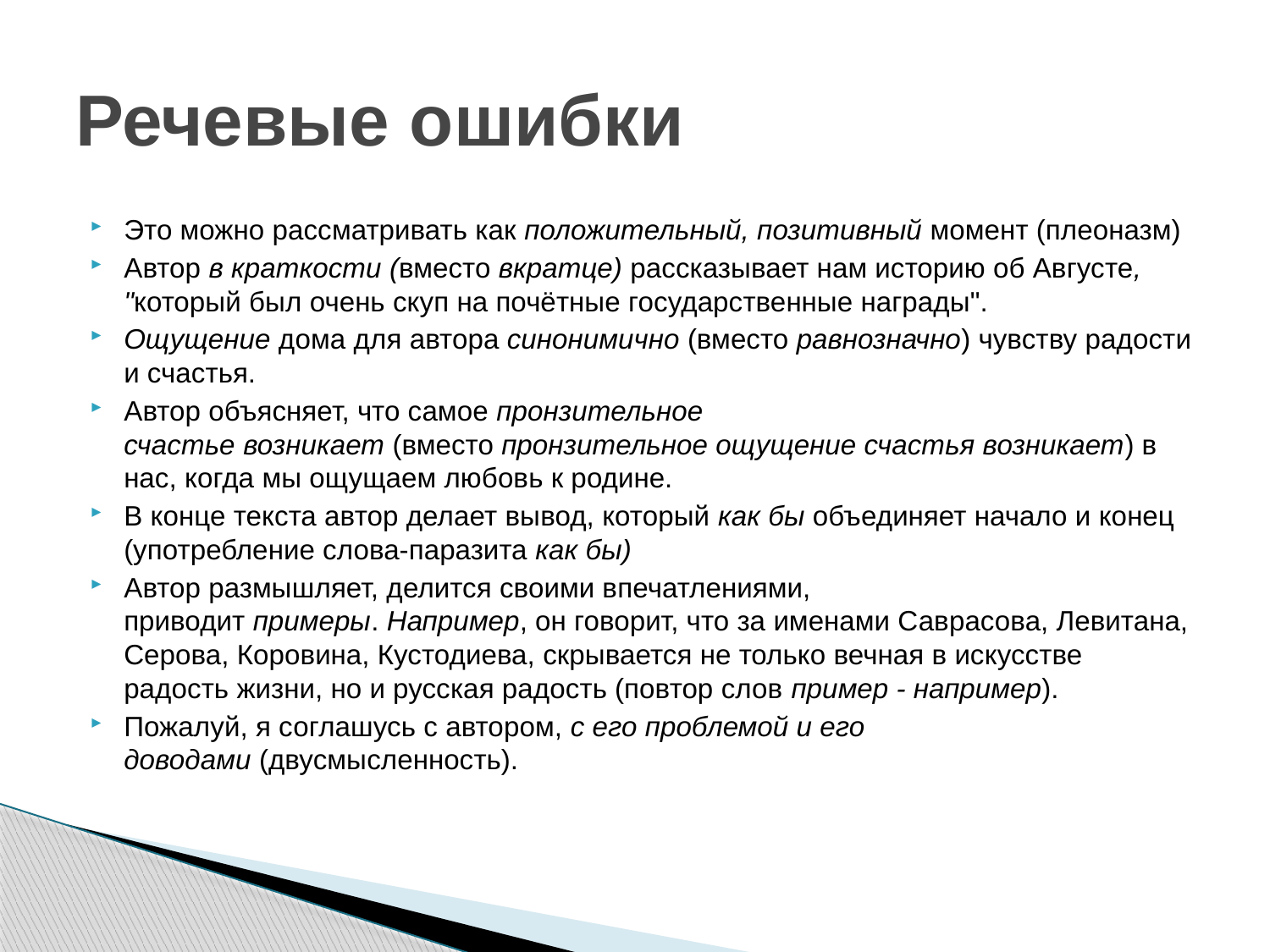

# Речевые ошибки
Это можно рассматривать как положительный, позитивный момент (плеоназм)
Автор в краткости (вместо вкратце) рассказывает нам историю об Августе, "который был очень скуп на почётные государственные награды".
Ощущение дома для автора синонимично (вместо равнозначно) чувству радости и счастья.
Автор объясняет, что самое пронзительное счастье возникает (вместо пронзительное ощущение счастья возникает) в нас, когда мы ощущаем любовь к родине.
В конце текста автор делает вывод, который как бы объединяет начало и конец (употребление слова-паразита как бы)
Автор размышляет, делится своими впечатлениями, приводит примеры. Например, он говорит, что за именами Саврасова, Левитана, Серова, Коровина, Кустодиева, скрывается не только вечная в искусстве радость жизни, но и русская радость (повтор слов пример - например).
Пожалуй, я соглашусь с автором, с его проблемой и его доводами (двусмысленность).